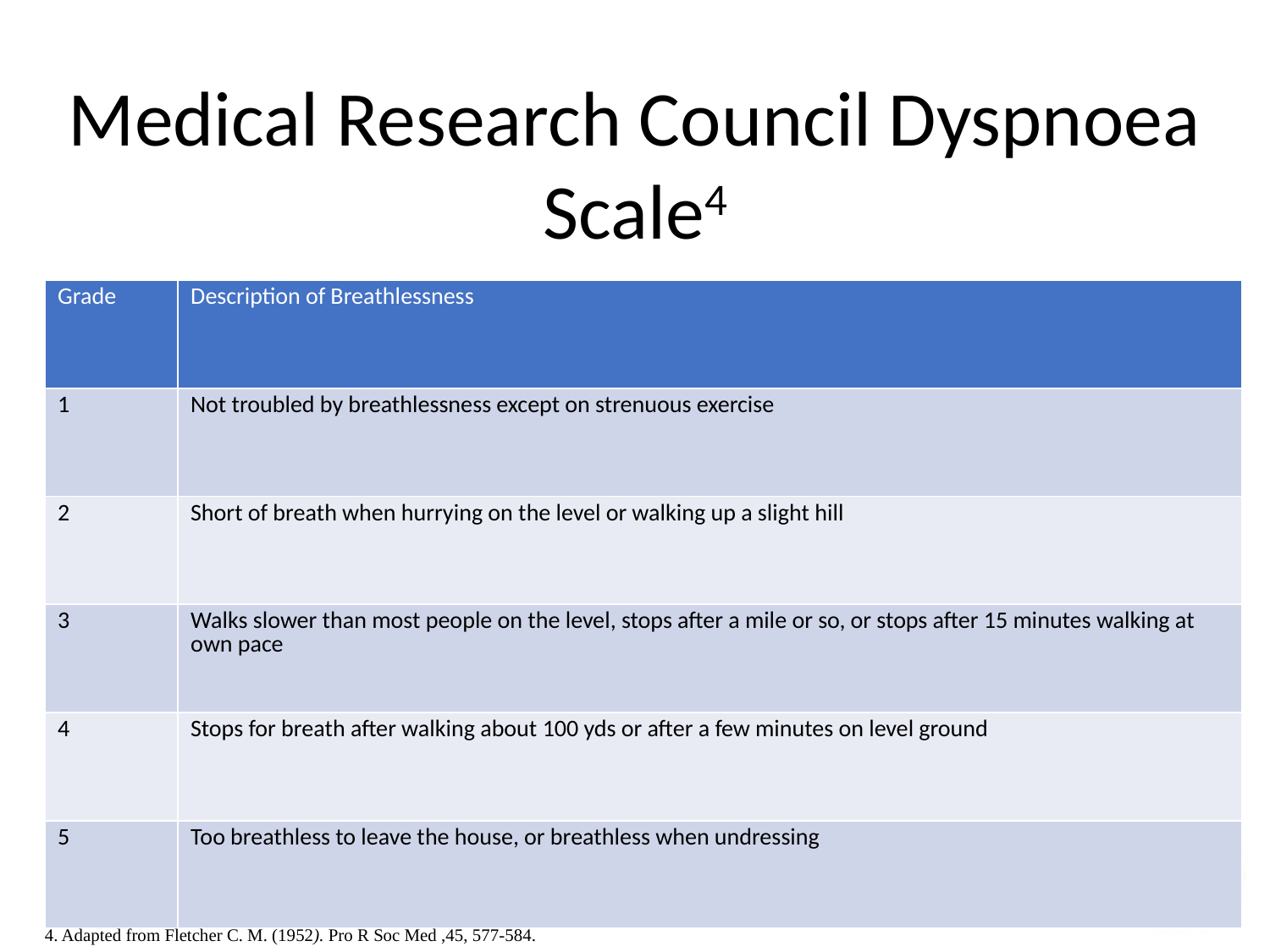

Medical Research Council Dyspnoea Scale4
| Grade | Description of Breathlessness |
| --- | --- |
| 1 | Not troubled by breathlessness except on strenuous exercise |
| 2 | Short of breath when hurrying on the level or walking up a slight hill |
| 3 | Walks slower than most people on the level, stops after a mile or so, or stops after 15 minutes walking at own pace |
| 4 | Stops for breath after walking about 100 yds or after a few minutes on level ground |
| 5 | Too breathless to leave the house, or breathless when undressing |
4. Adapted from Fletcher C. M. (1952). Pro R Soc Med ,45, 577-584.